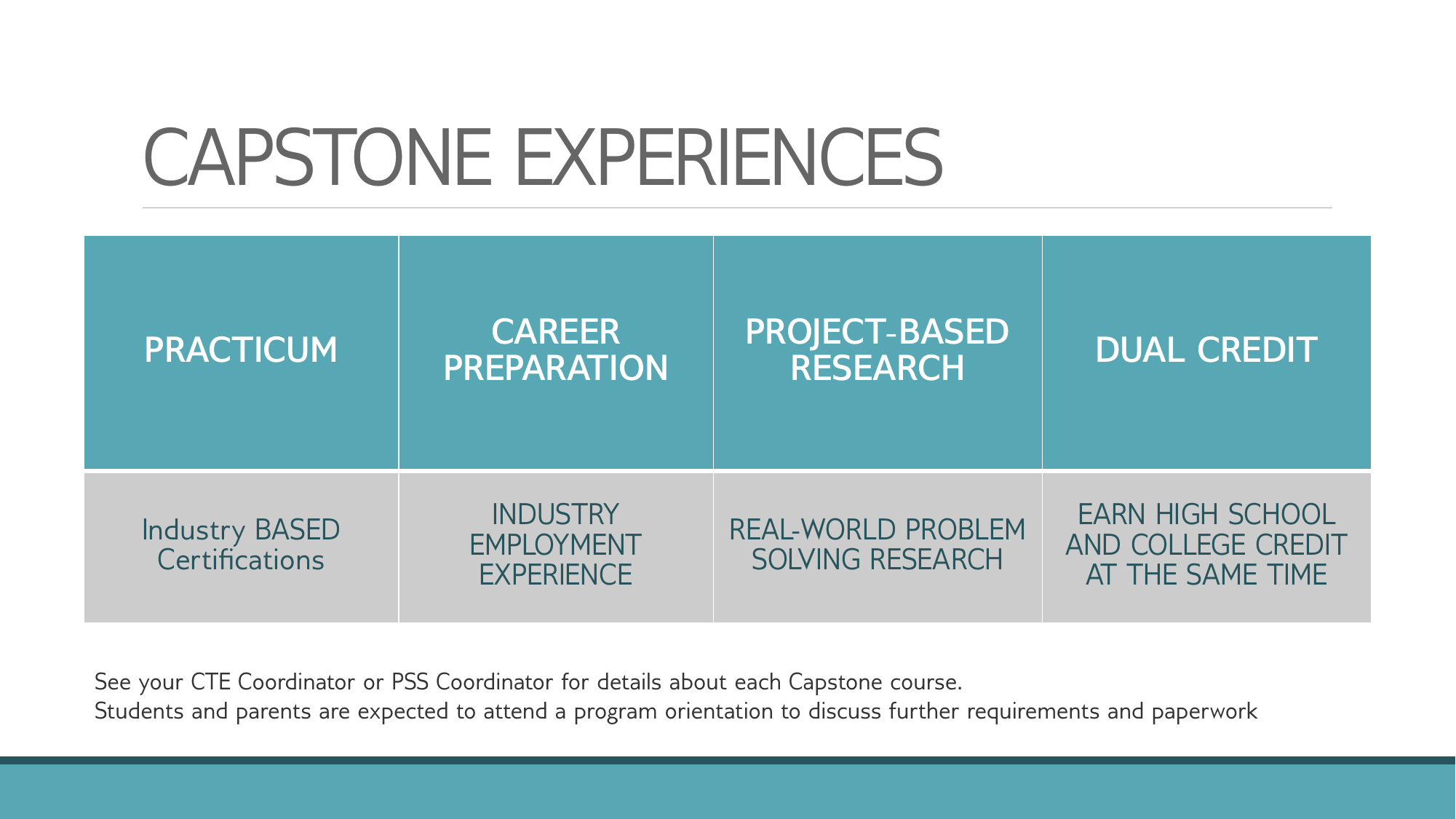

# CAPSTONE EXPERIENCES
| PRACTICUM | CAREER PREPARATION | PROJECT-BASED RESEARCH | DUAL CREDIT |
| --- | --- | --- | --- |
| Industry Based Certifications | Industry Employment Experience | Real-world problem solving research | Earn high school and college credit at the same time |
See your CTE Coordinator or PSS Coordinator for details about each Capstone course.
Students and parents are expected to attend a program orientation to discuss further requirements and paperwork